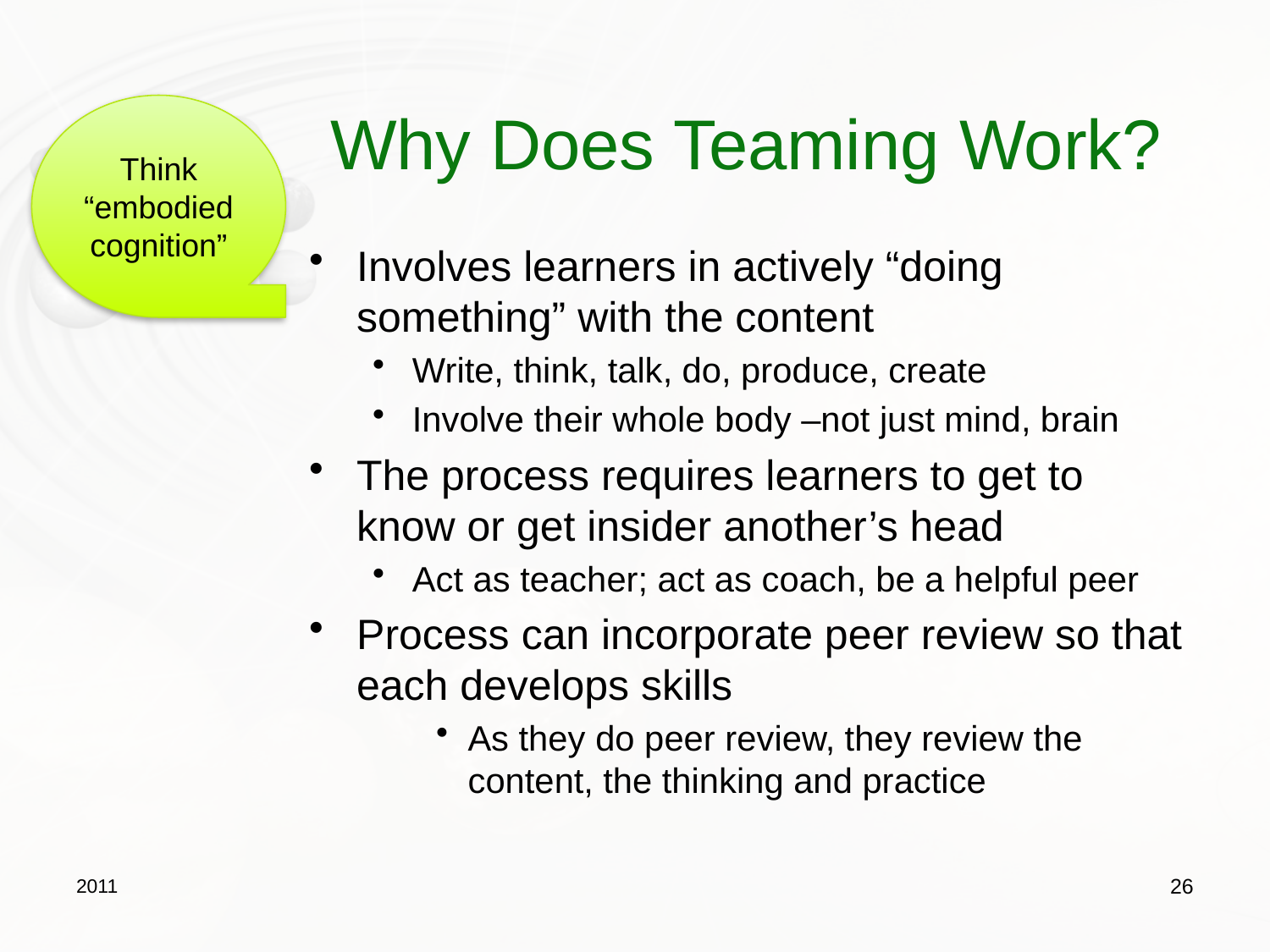

# Why Does Teaming Work?
Think “embodied cognition”
Involves learners in actively “doing something” with the content
Write, think, talk, do, produce, create
Involve their whole body –not just mind, brain
The process requires learners to get to know or get insider another’s head
Act as teacher; act as coach, be a helpful peer
Process can incorporate peer review so that each develops skills
As they do peer review, they review the content, the thinking and practice
2011
26